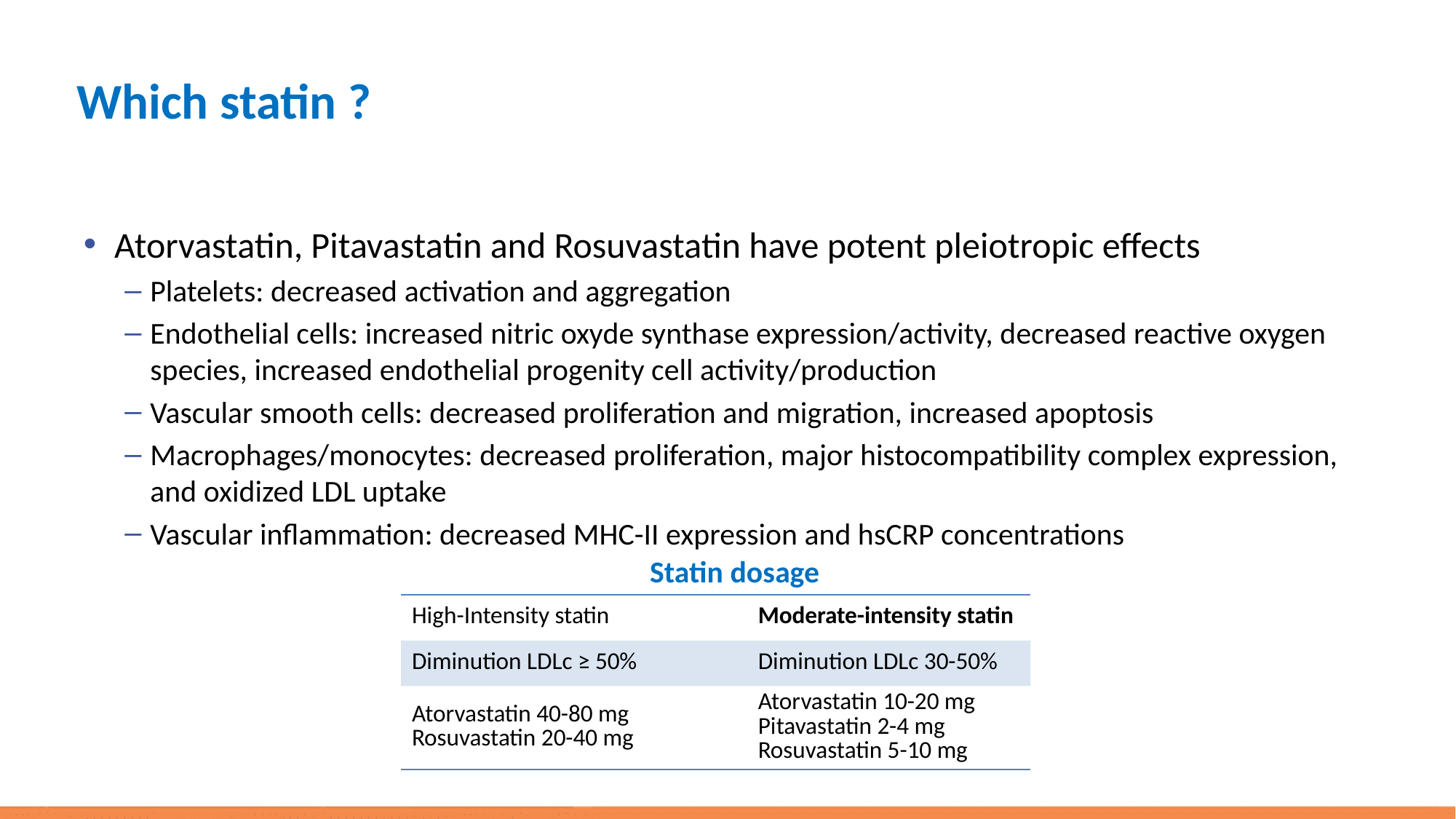

# Which statin ?
Atorvastatin, Pitavastatin and Rosuvastatin have potent pleiotropic effects
Platelets: decreased activation and aggregation
Endothelial cells: increased nitric oxyde synthase expression/activity, decreased reactive oxygen species, increased endothelial progenity cell activity/production
Vascular smooth cells: decreased proliferation and migration, increased apoptosis
Macrophages/monocytes: decreased proliferation, major histocompatibility complex expression, and oxidized LDL uptake
Vascular inflammation: decreased MHC-II expression and hsCRP concentrations

Statin dosage
| High-Intensity statin | Moderate-intensity statin |
| --- | --- |
| Diminution LDLc ≥ 50% | Diminution LDLc 30-50% |
| Atorvastatin 40-80 mg Rosuvastatin 20-40 mg | Atorvastatin 10-20 mg Pitavastatin 2-4 mg Rosuvastatin 5-10 mg |